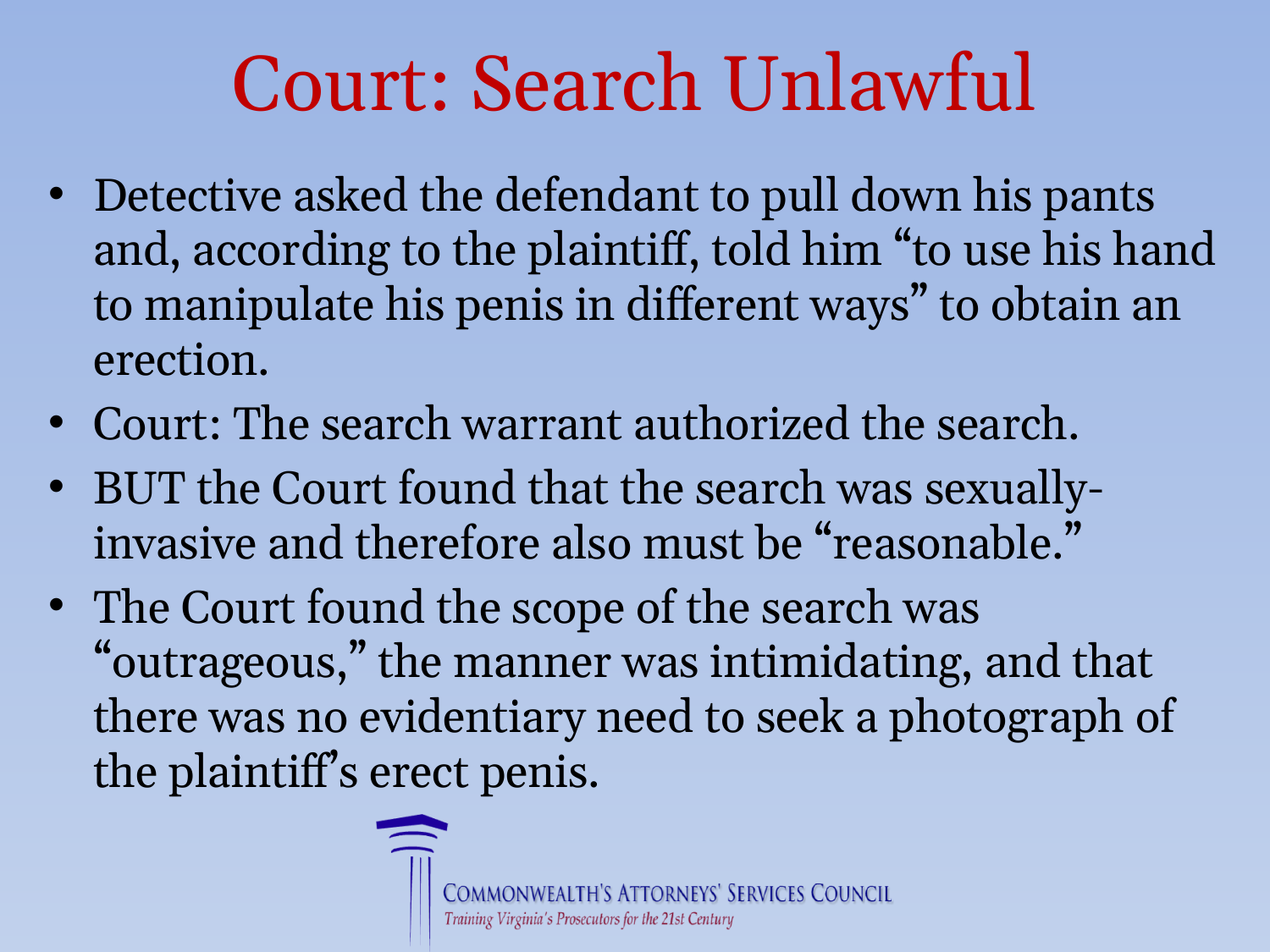

# Court: Search Unlawful
Detective asked the defendant to pull down his pants and, according to the plaintiff, told him “to use his hand to manipulate his penis in different ways” to obtain an erection.
Court: The search warrant authorized the search.
BUT the Court found that the search was sexually-invasive and therefore also must be “reasonable.”
The Court found the scope of the search was “outrageous,” the manner was intimidating, and that there was no evidentiary need to seek a photograph of the plaintiff’s erect penis.